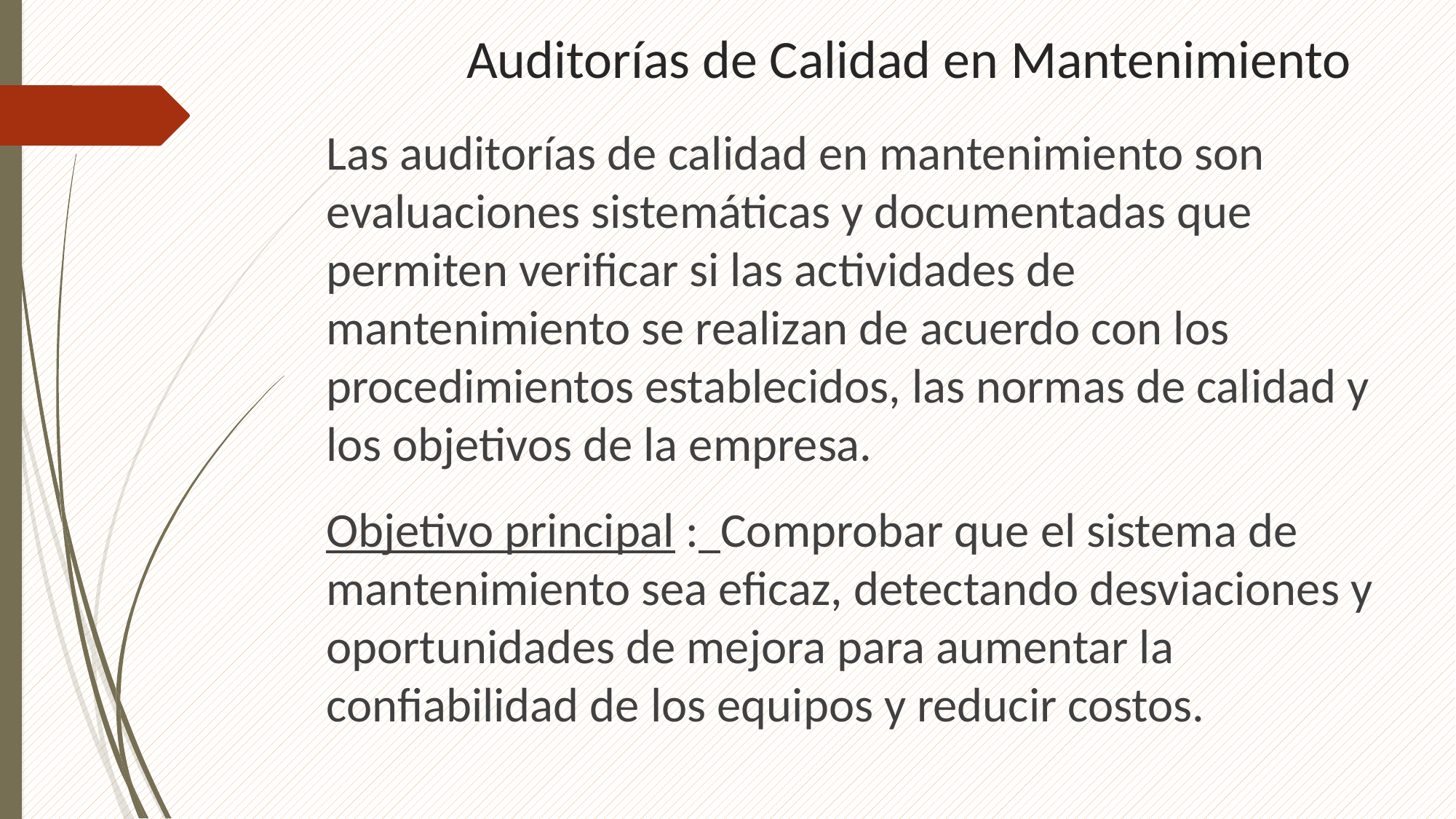

# Auditorías de Calidad en Mantenimiento
Las auditorías de calidad en mantenimiento son evaluaciones sistemáticas y documentadas que permiten verificar si las actividades de mantenimiento se realizan de acuerdo con los procedimientos establecidos, las normas de calidad y los objetivos de la empresa.
Objetivo principal :  Comprobar que el sistema de mantenimiento sea eficaz, detectando desviaciones y oportunidades de mejora para aumentar la confiabilidad de los equipos y reducir costos.